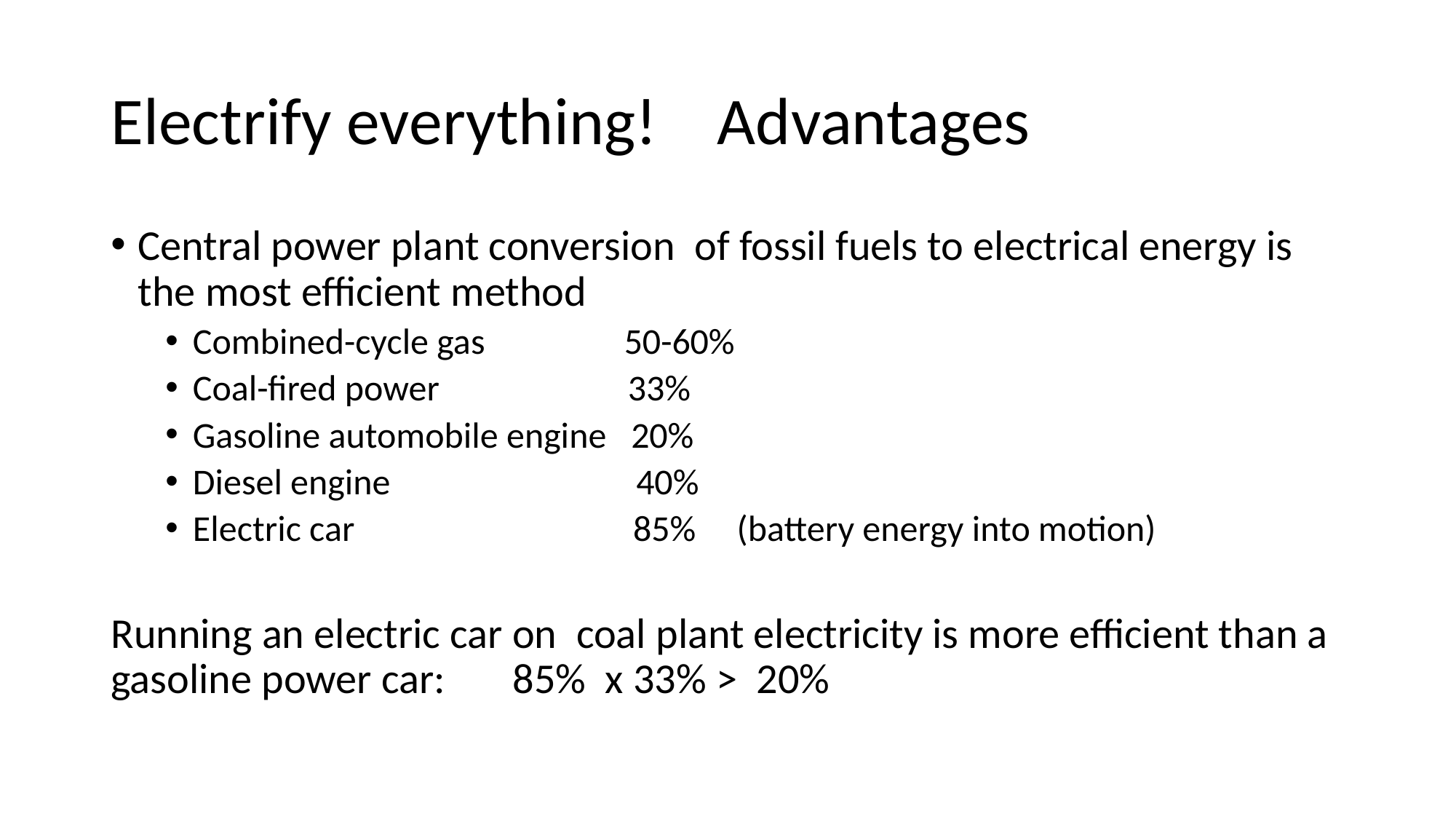

# Electrify everything!    Advantages
Central power plant conversion  of fossil fuels to electrical energy is the most efficient method
Combined-cycle gas                 50-60%
Coal-fired power                       33%
Gasoline automobile engine   20%
Diesel engine                              40%
Electric car                                  85%     (battery energy into motion)

Running an electric car on  coal plant electricity is more efficient than a gasoline power car:       85%  x 33% >  20%